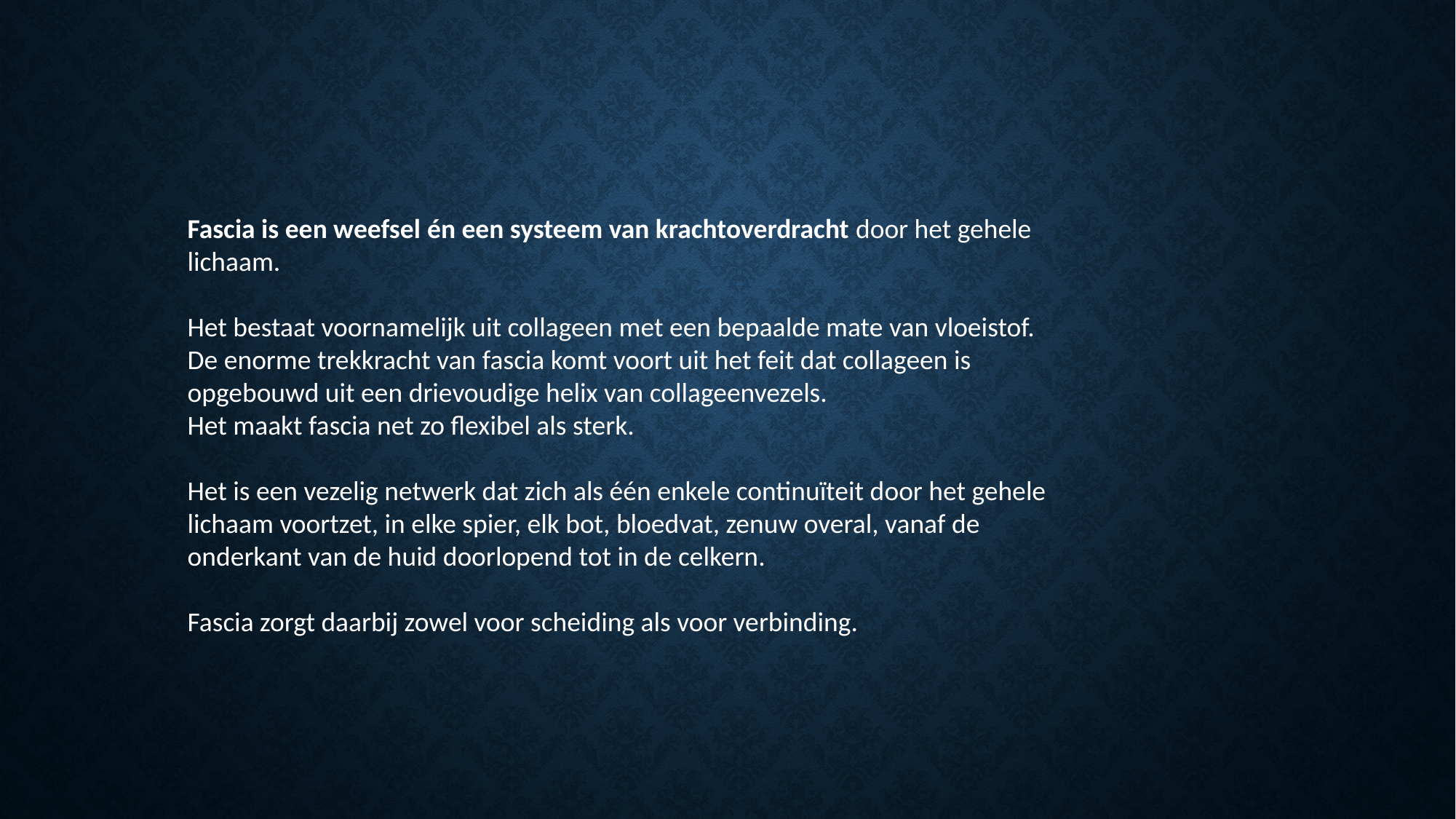

Fascia is een weefsel én een systeem van krachtoverdracht door het gehele lichaam.

Het bestaat voornamelijk uit collageen met een bepaalde mate van vloeistof.
De enorme trekkracht van fascia komt voort uit het feit dat collageen is opgebouwd uit een drievoudige helix van collageenvezels.
Het maakt fascia net zo flexibel als sterk.

Het is een vezelig netwerk dat zich als één enkele continuïteit door het gehele lichaam voortzet, in elke spier, elk bot, bloedvat, zenuw overal, vanaf de onderkant van de huid doorlopend tot in de celkern.

Fascia zorgt daarbij zowel voor scheiding als voor verbinding.